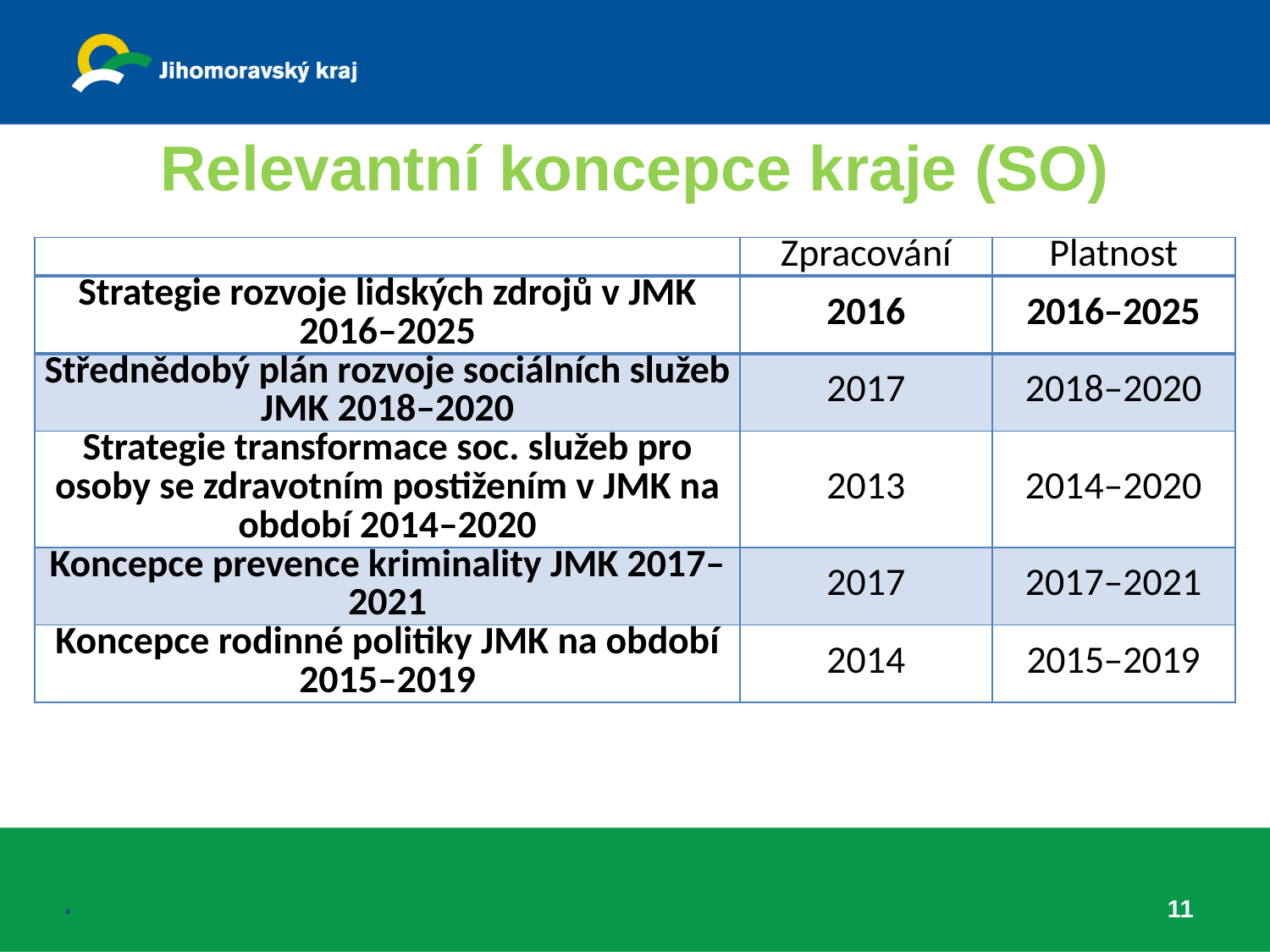

# Relevantní koncepce kraje (SO)
|  | Zpracování | Platnost |
| --- | --- | --- |
| Strategie rozvoje lidských zdrojů v JMK 2016–2025 | 2016 | 2016–2025 |
| Střednědobý plán rozvoje sociálních služeb JMK 2018–2020 | 2017 | 2018–2020 |
| Strategie transformace soc. služeb pro osoby se zdravotním postižením v JMK na období 2014–2020 | 2013 | 2014–2020 |
| Koncepce prevence kriminality JMK 2017–2021 | 2017 | 2017–2021 |
| Koncepce rodinné politiky JMK na období 2015–2019 | 2014 | 2015–2019 |
.
11